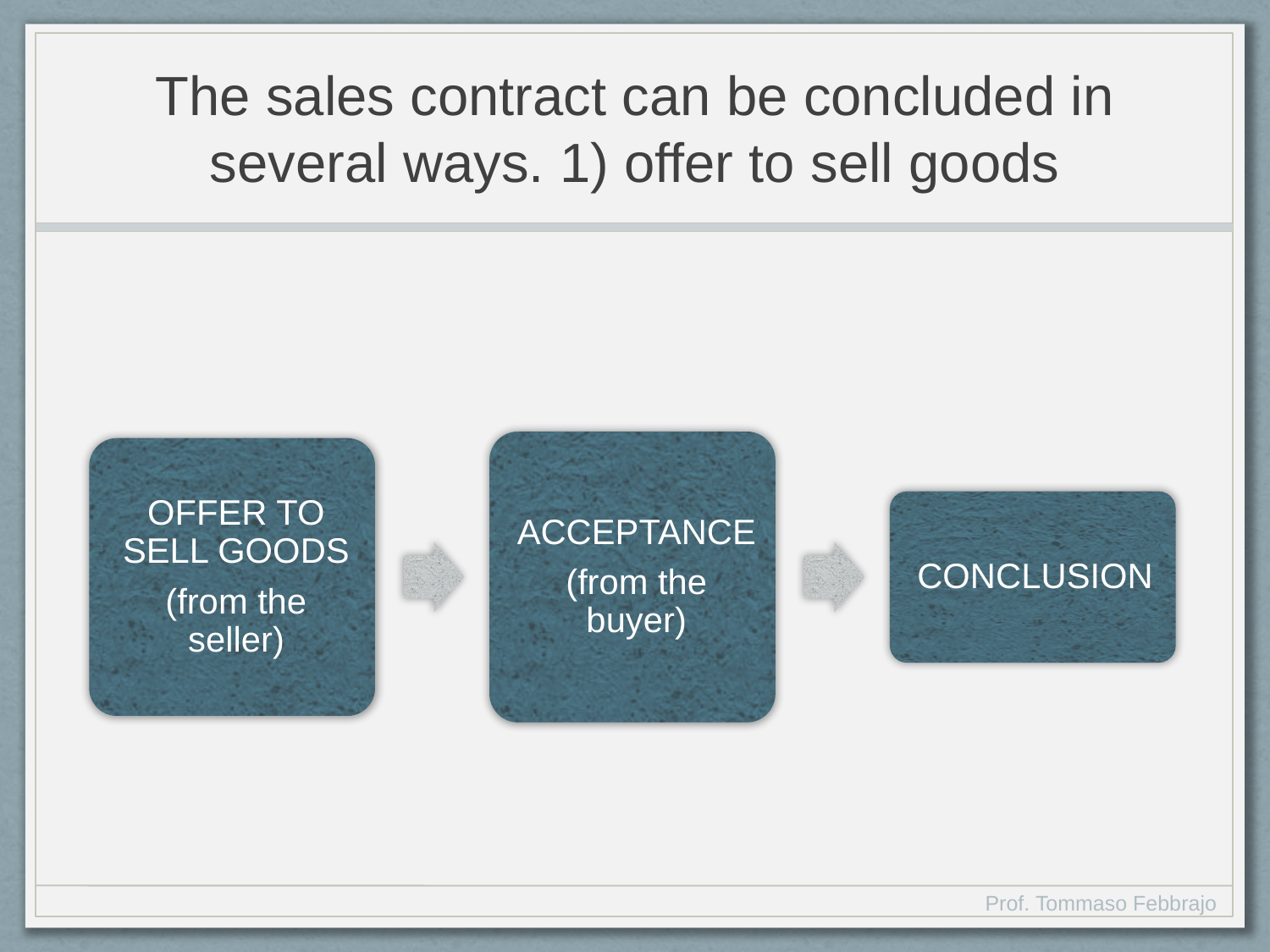

# The sales contract can be concluded in several ways. 1) offer to sell goods
OFFER TO SELL GOODS
(from the seller)

ACCEPTANCE
(from the buyer)

CONCLUSION
Prof. Tommaso Febbrajo